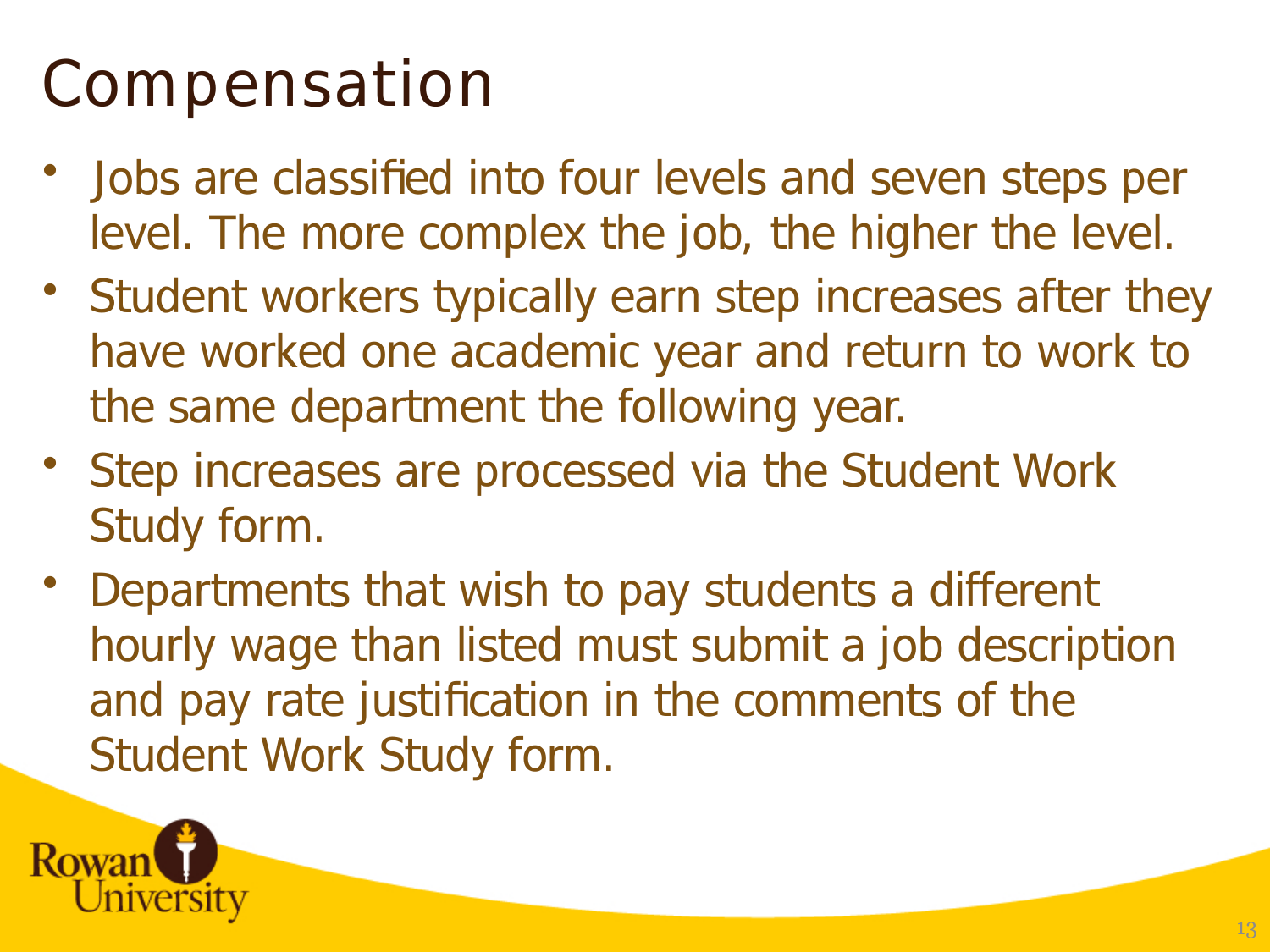

# Compensation
Jobs are classified into four levels and seven steps per level. The more complex the job, the higher the level.
Student workers typically earn step increases after they have worked one academic year and return to work to the same department the following year.
Step increases are processed via the Student Work Study form.
Departments that wish to pay students a different hourly wage than listed must submit a job description and pay rate justification in the comments of the Student Work Study form.

13